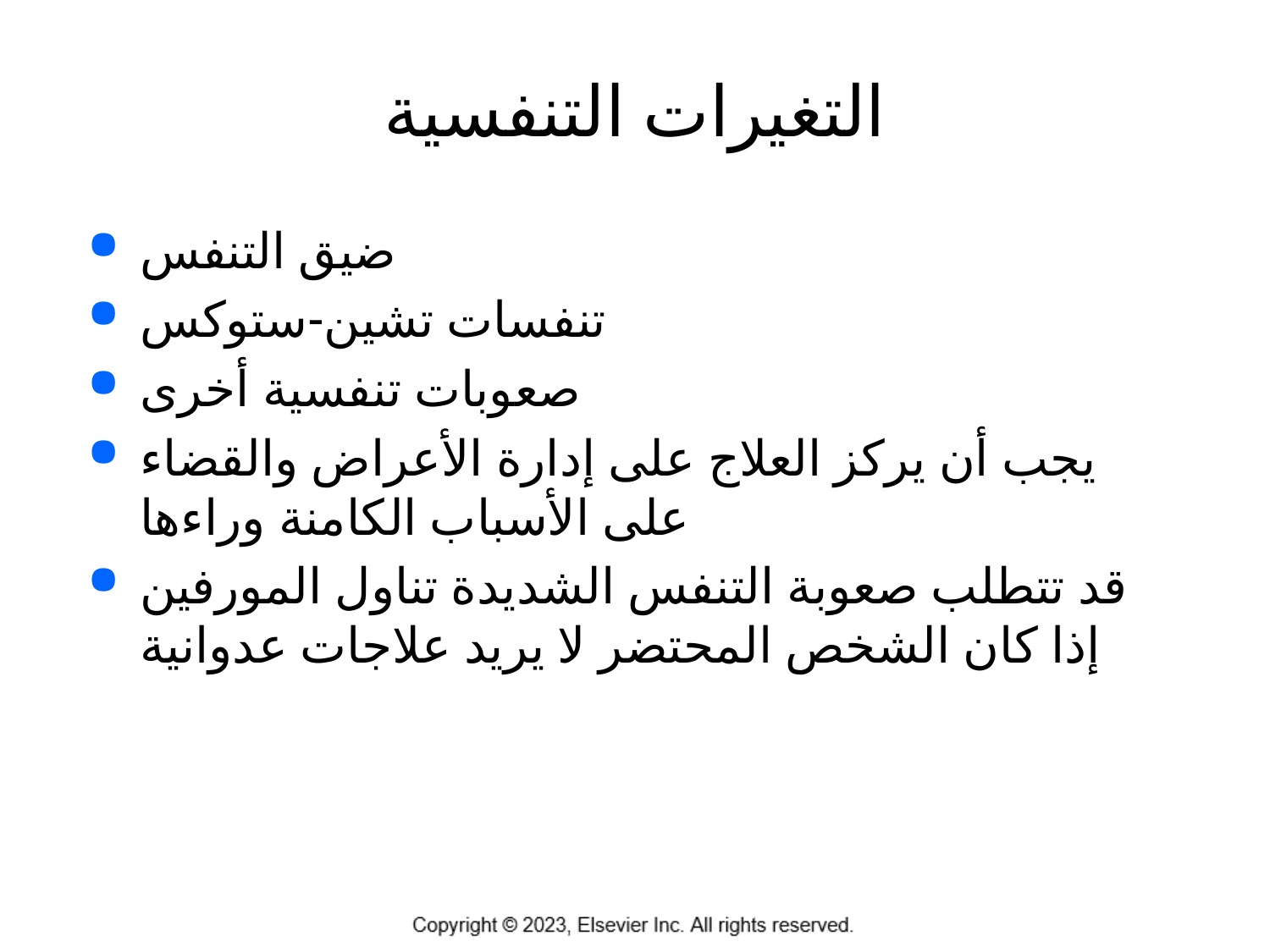

# التغيرات التنفسية
ضيق التنفس
تنفسات تشين-ستوكس
صعوبات تنفسية أخرى
يجب أن يركز العلاج على إدارة الأعراض والقضاء على الأسباب الكامنة وراءها
قد تتطلب صعوبة التنفس الشديدة تناول المورفين إذا كان الشخص المحتضر لا يريد علاجات عدوانية